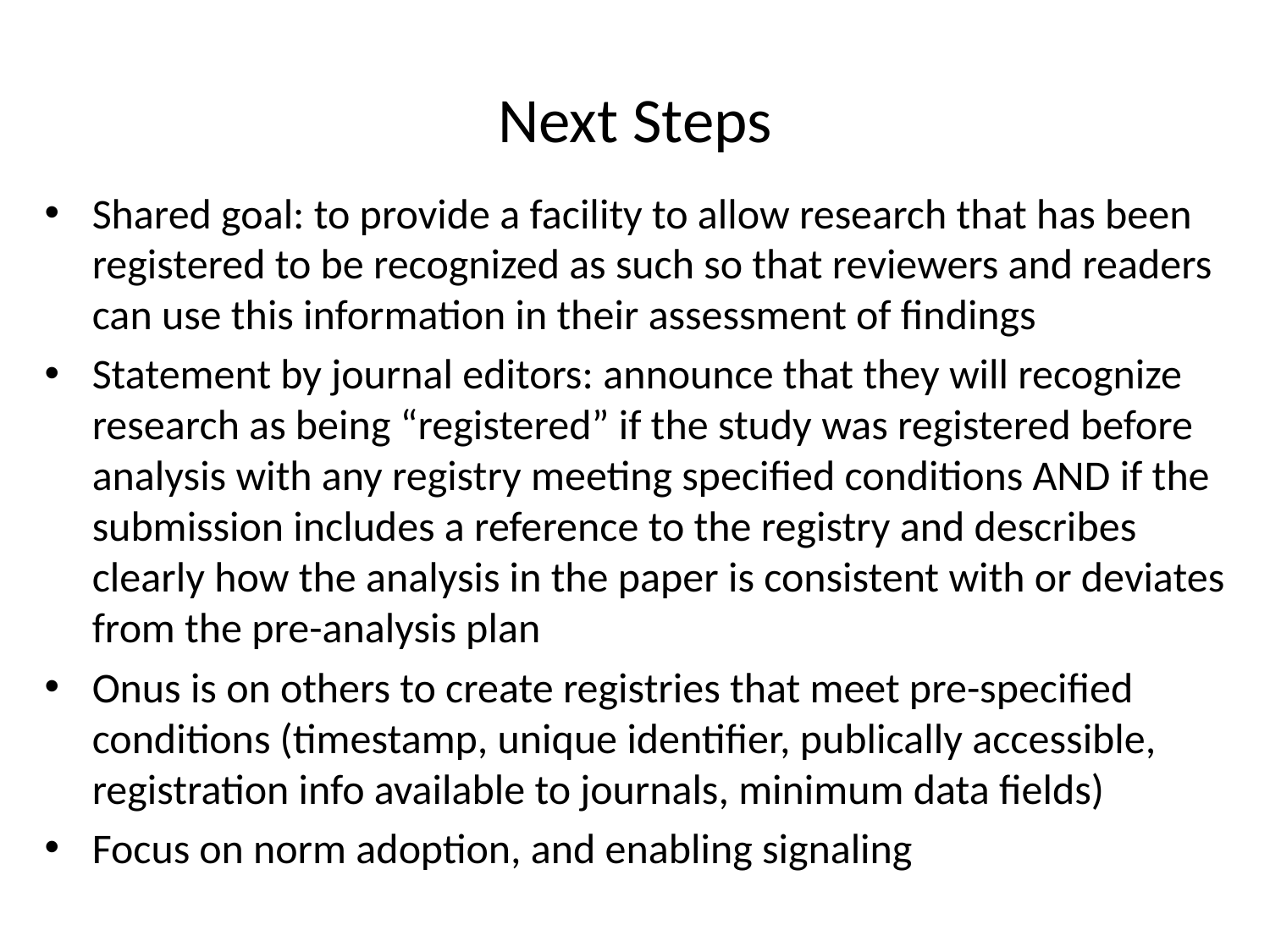

# Next Steps
Shared goal: to provide a facility to allow research that has been registered to be recognized as such so that reviewers and readers can use this information in their assessment of findings
Statement by journal editors: announce that they will recognize research as being “registered” if the study was registered before analysis with any registry meeting specified conditions AND if the submission includes a reference to the registry and describes clearly how the analysis in the paper is consistent with or deviates from the pre-analysis plan
Onus is on others to create registries that meet pre-specified conditions (timestamp, unique identifier, publically accessible, registration info available to journals, minimum data fields)
Focus on norm adoption, and enabling signaling